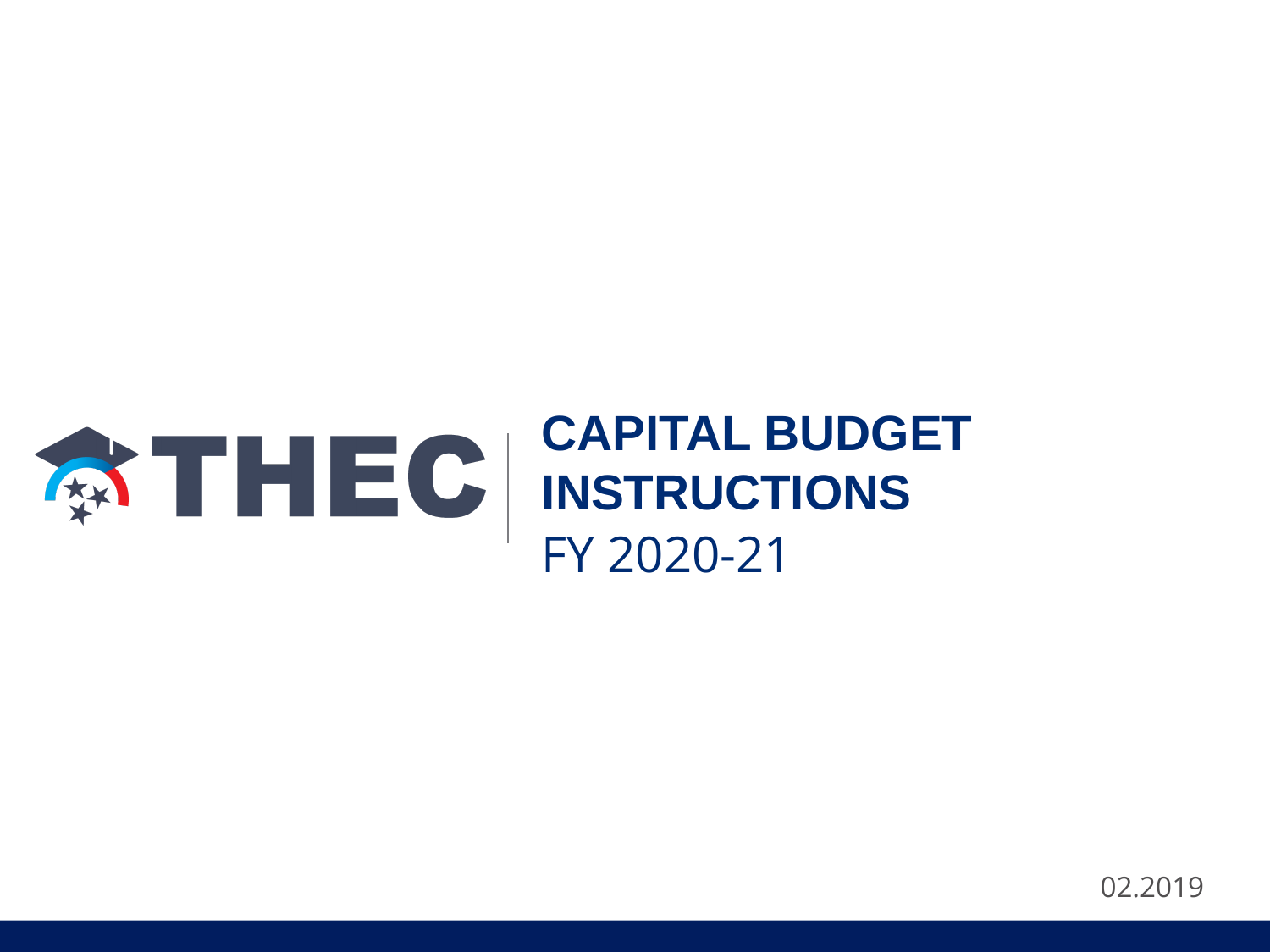

# Capital Budget Instructions
FY 2020-21
02.2019